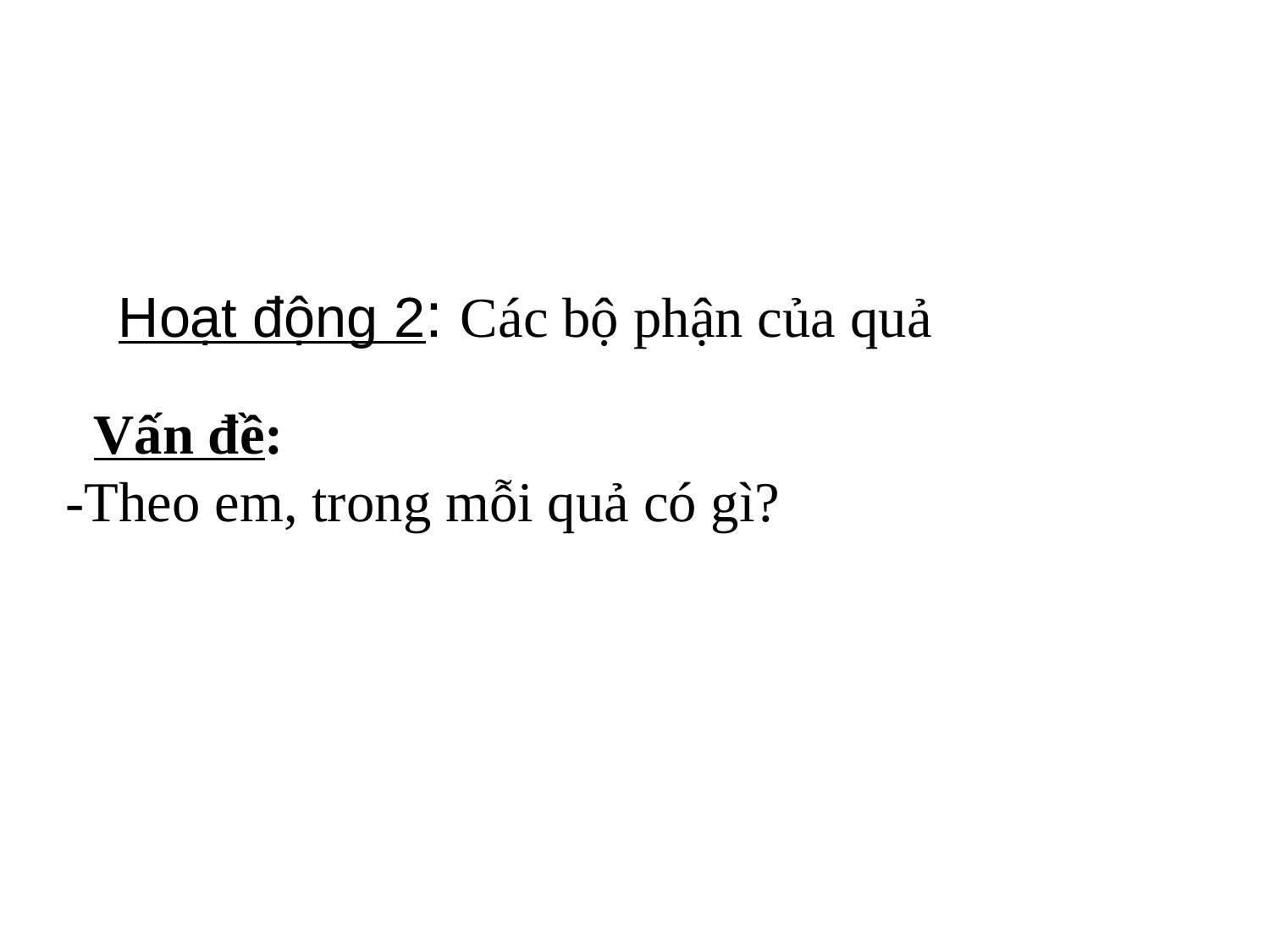

Vấn đề:
-Theo em, trong mỗi quả có gì?
Hoạt động 2: Các bộ phận của quả